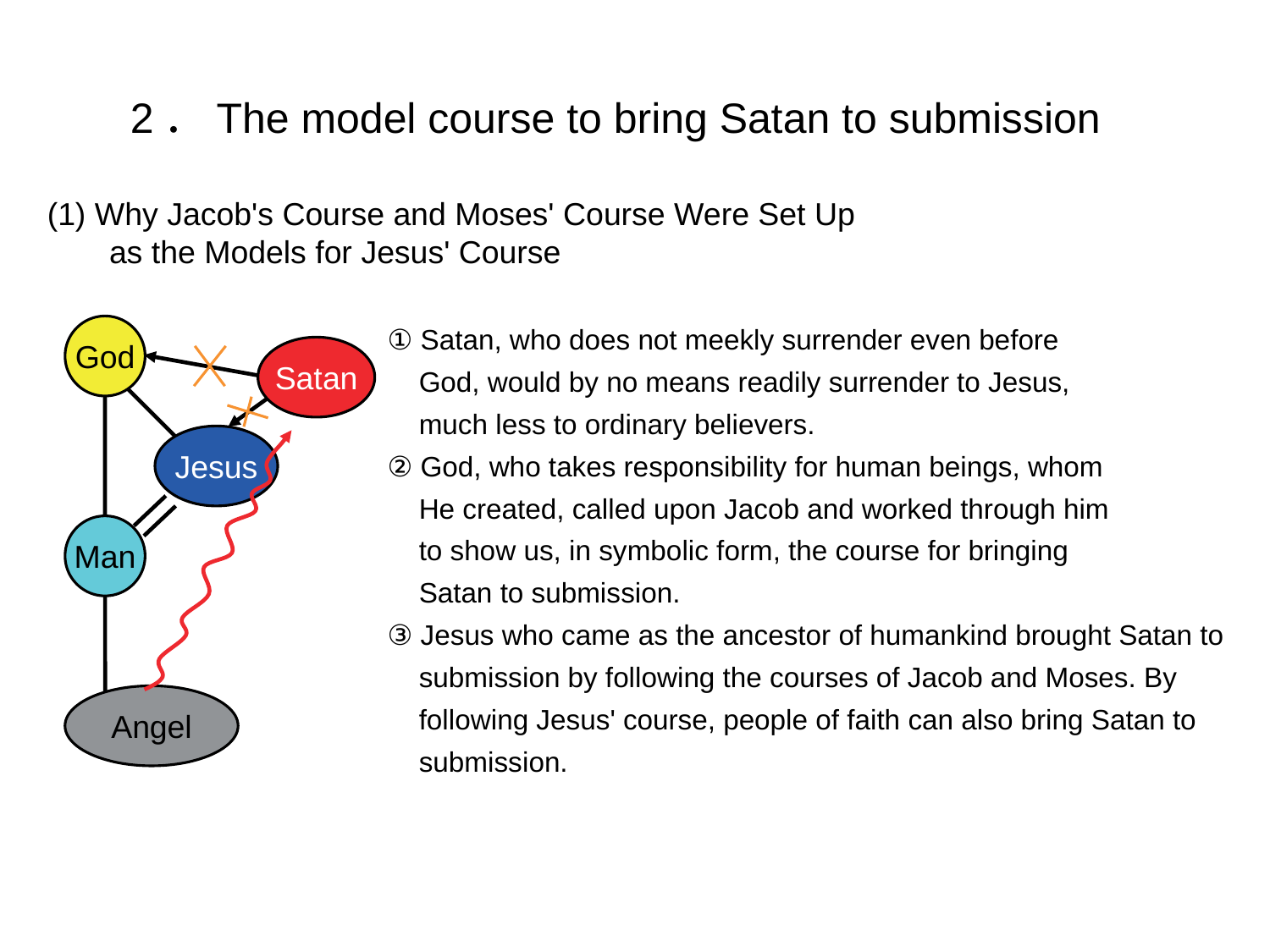

2．The model course to bring Satan to submission
(1) Why Jacob's Course and Moses' Course Were Set Up
       as the Models for Jesus' Course
① Satan, who does not meekly surrender even before
    God, would by no means readily surrender to Jesus,
    much less to ordinary believers.
② God, who takes responsibility for human beings, whom
    He created, called upon Jacob and worked through him
    to show us, in symbolic form, the course for bringing
    Satan to submission.
③ Jesus who came as the ancestor of humankind brought Satan to
    submission by following the courses of Jacob and Moses. By
    following Jesus' course, people of faith can also bring Satan to
    submission.
God
Satan

Jesus

Man
Angel